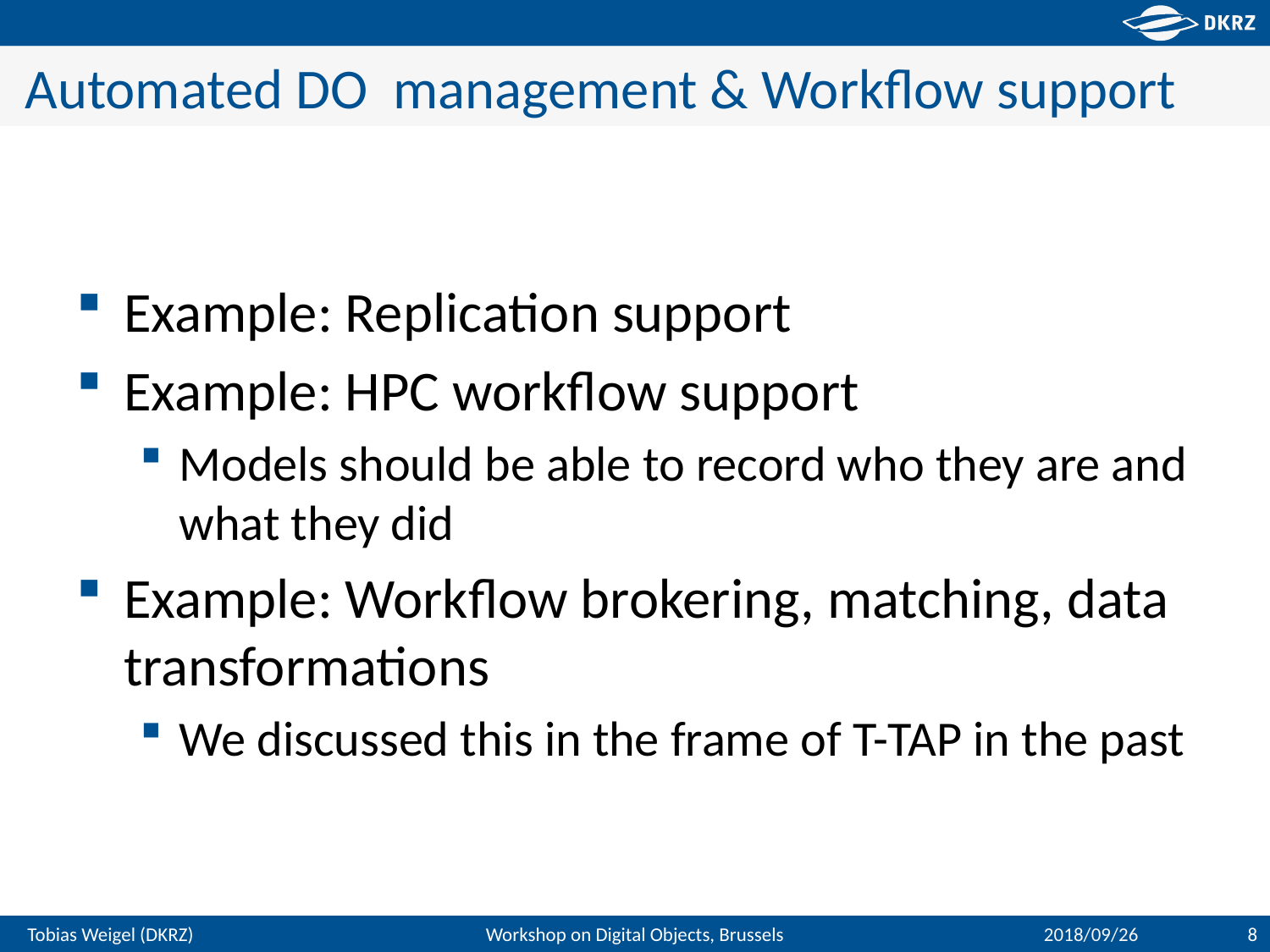

# Automated DO  management & Workflow support
Example: Replication support
Example: HPC workflow support
Models should be able to record who they are and what they did
Example: Workflow brokering, matching, data transformations
We discussed this in the frame of T-TAP in the past
Workshop on Digital Objects, Brussels
2018/09/26
8